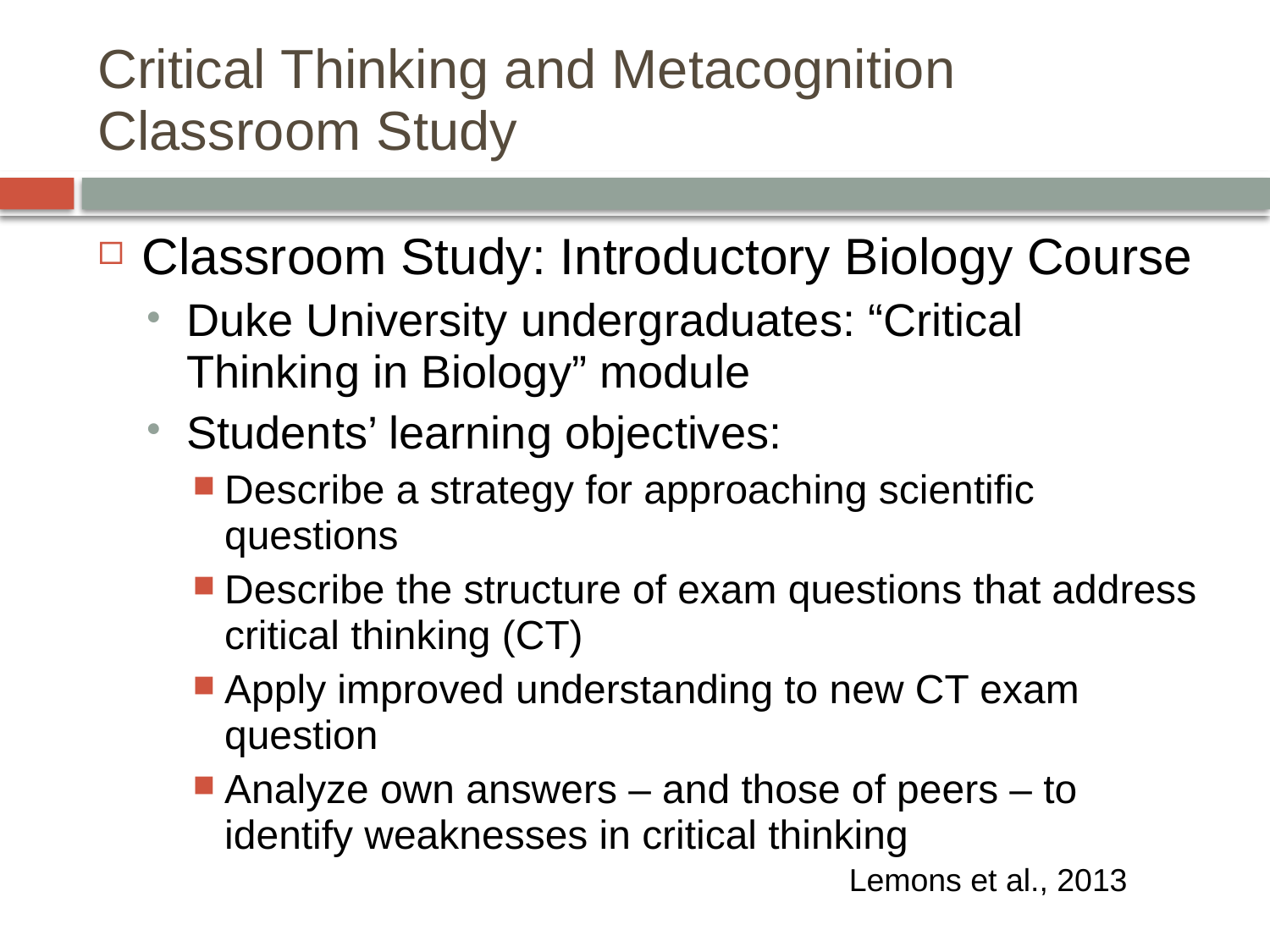

# Critical Thinking and Metacognition Classroom Study
Classroom Study: Introductory Biology Course
Duke University undergraduates: “Critical Thinking in Biology” module
Students’ learning objectives:
Describe a strategy for approaching scientific questions
Describe the structure of exam questions that address critical thinking (CT)
Apply improved understanding to new CT exam question
Analyze own answers – and those of peers – to identify weaknesses in critical thinking

Lemons et al., 2013